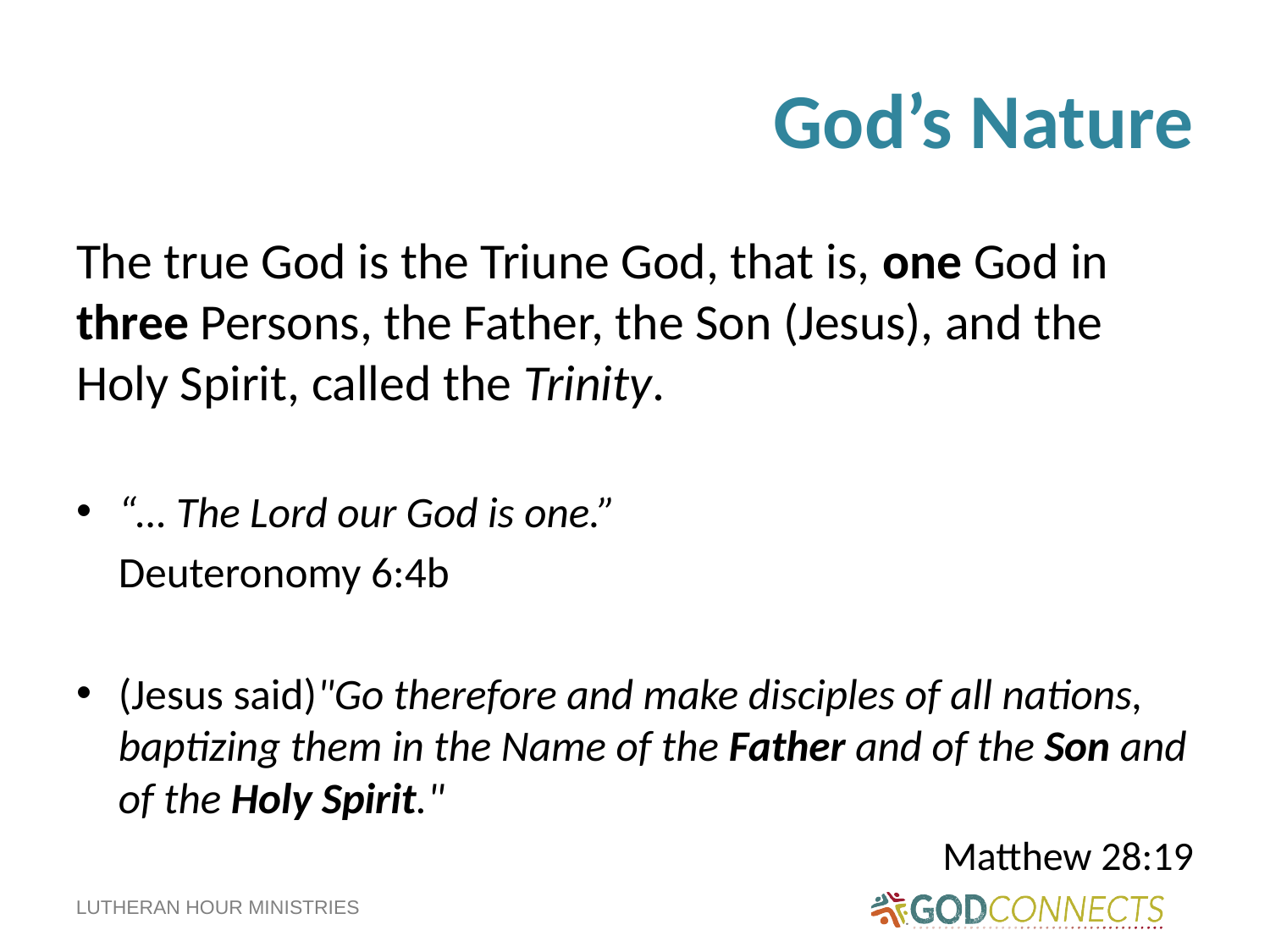

# God’s Nature
The true God is the Triune God, that is, one God in three Persons, the Father, the Son (Jesus), and the Holy Spirit, called the Trinity.

“… The Lord our God is one.”
						Deuteronomy 6:4b

(Jesus said)"Go therefore and make disciples of all nations, baptizing them in the Name of the Father and of the Son and of the Holy Spirit."
Matthew 28:19